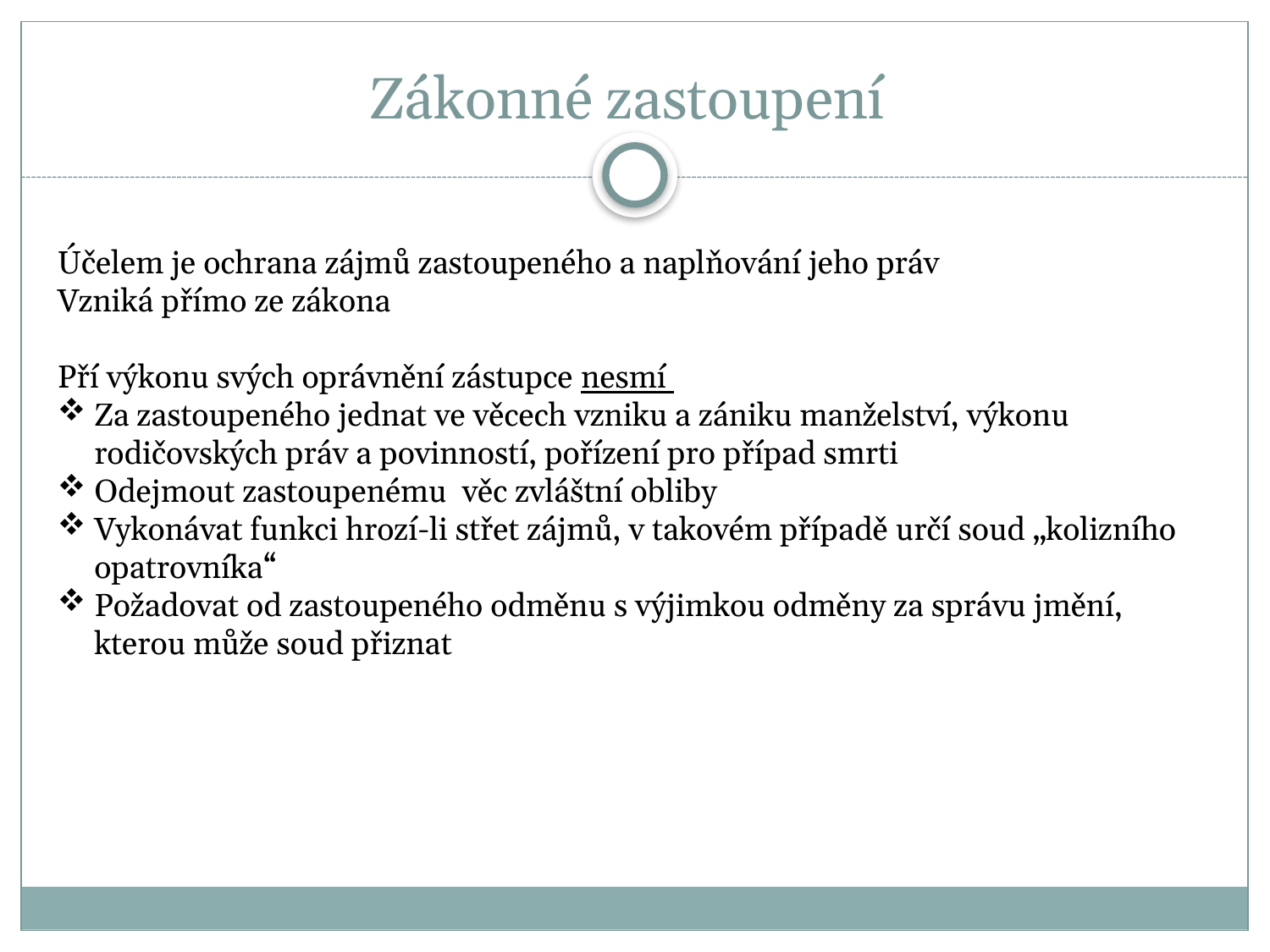

# Zákonné zastoupení
Účelem je ochrana zájmů zastoupeného a naplňování jeho práv
Vzniká přímo ze zákona

Pří výkonu svých oprávnění zástupce nesmí
Za zastoupeného jednat ve věcech vzniku a zániku manželství, výkonu rodičovských práv a povinností, pořízení pro případ smrti
Odejmout zastoupenému  věc zvláštní obliby
Vykonávat funkci hrozí-li střet zájmů, v takovém případě určí soud „kolizního opatrovníka“
Požadovat od zastoupeného odměnu s výjimkou odměny za správu jmění, kterou může soud přiznat